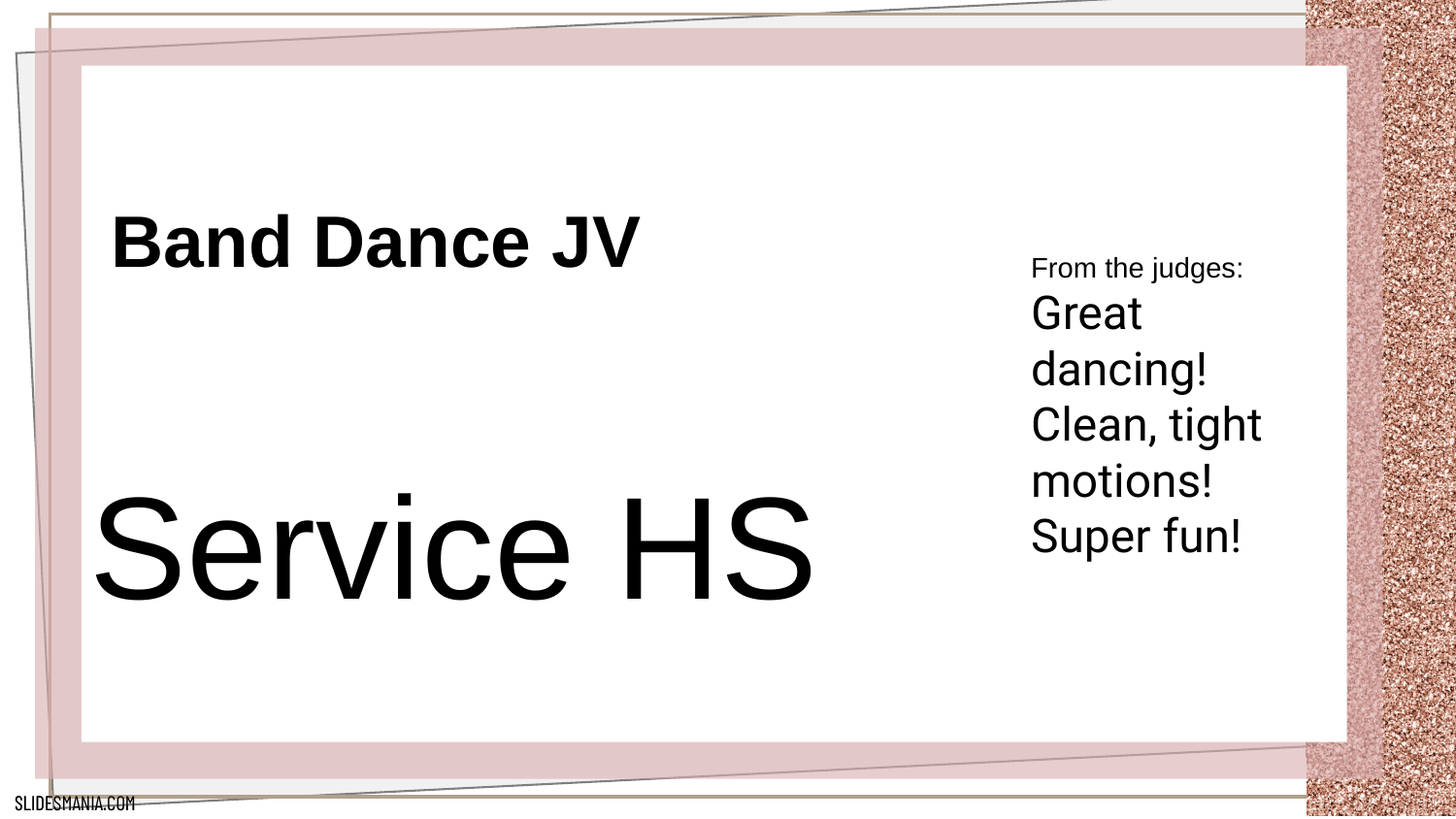

# Band Dance JV
From the judges:
Great dancing! Clean, tight motions! Super fun!
Service HS